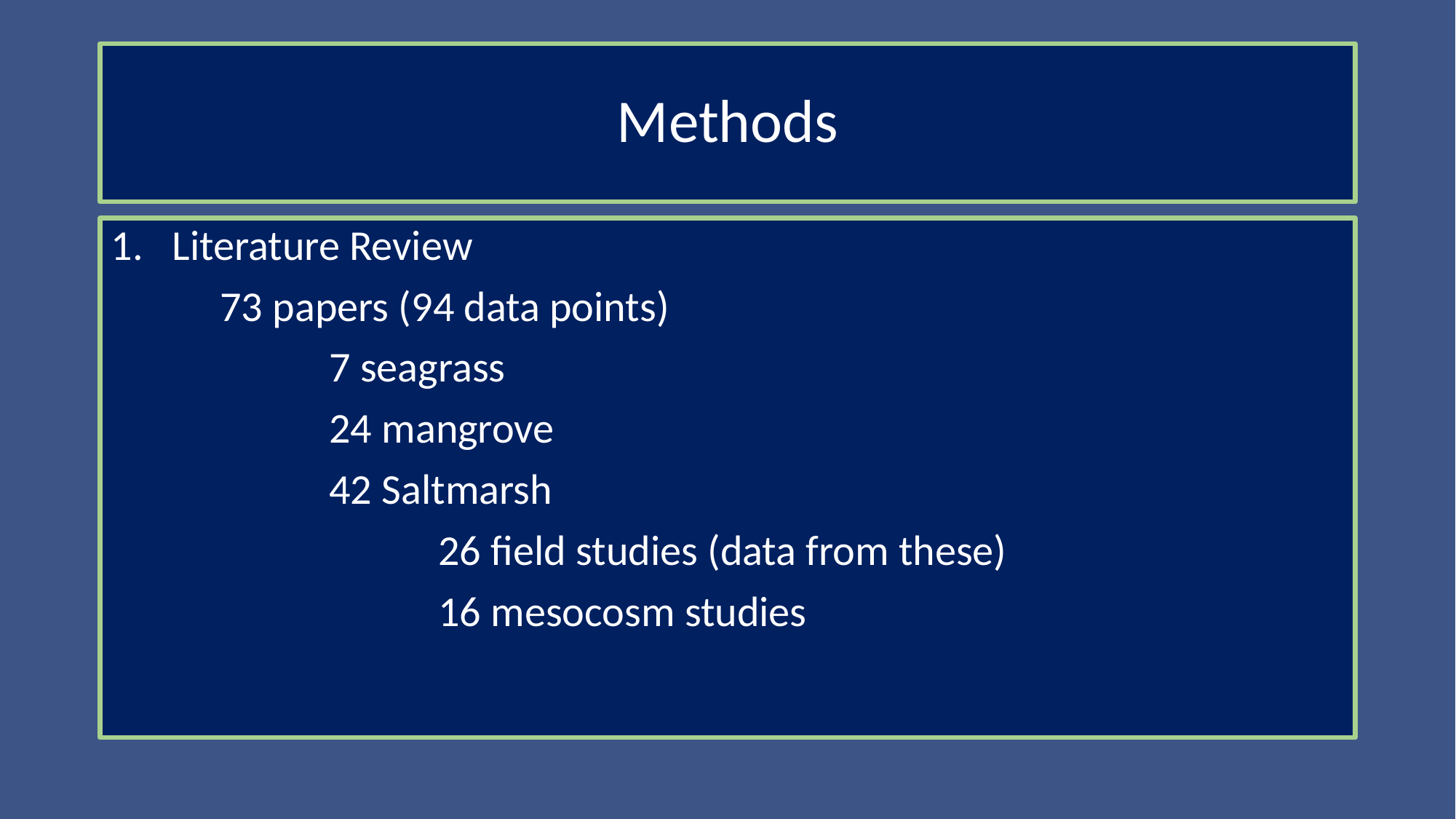

# Methods
Literature Review
	73 papers (94 data points)
		7 seagrass
		24 mangrove
		42 Saltmarsh
			26 field studies (data from these)
			16 mesocosm studies